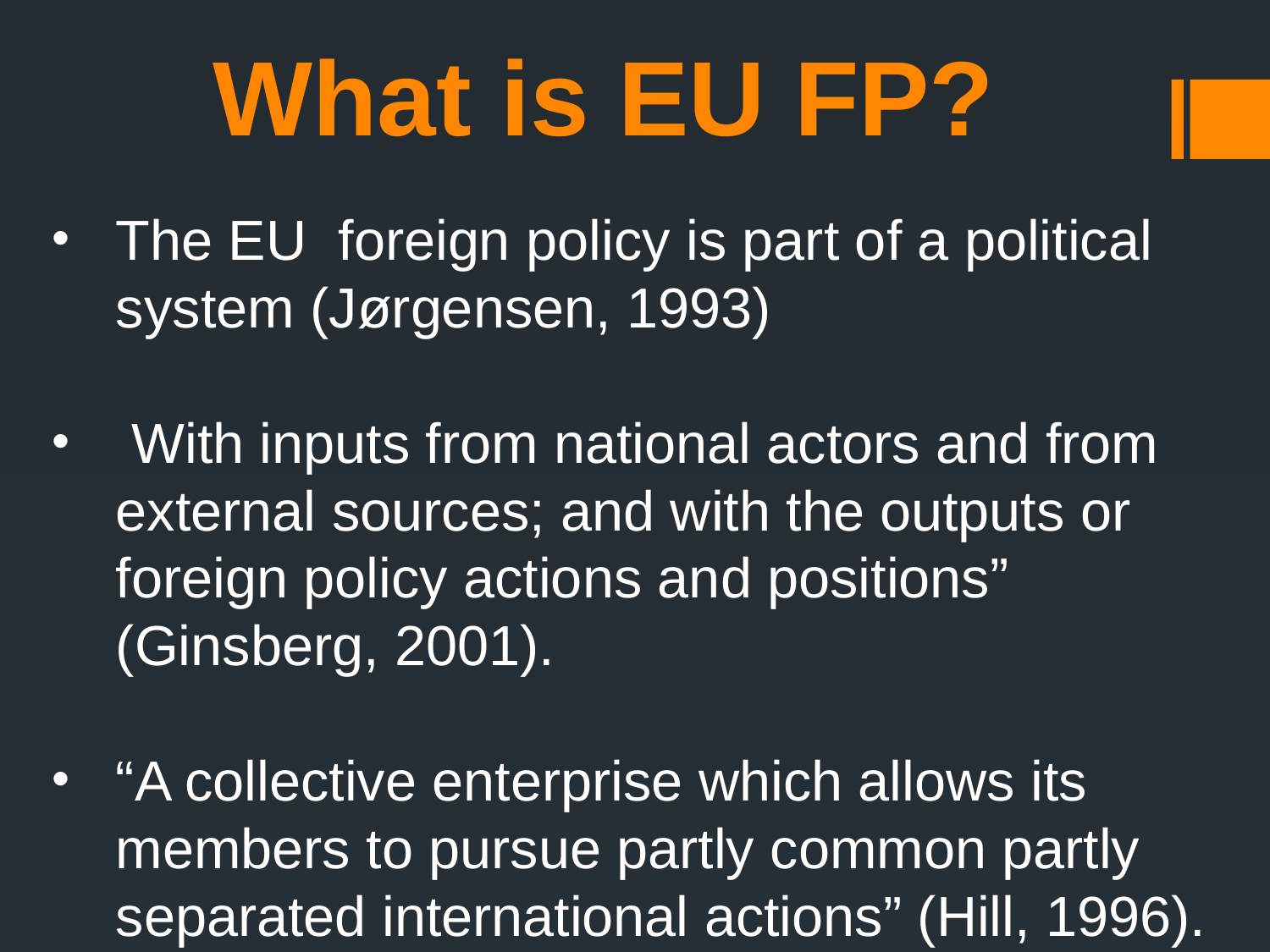

What is EU FP?
The EU  foreign policy is part of a political system (Jørgensen, 1993)
 With inputs from national actors and from external sources; and with the outputs or foreign policy actions and positions” (Ginsberg, 2001).
“A collective enterprise which allows its members to pursue partly common partly separated international actions” (Hill, 1996).